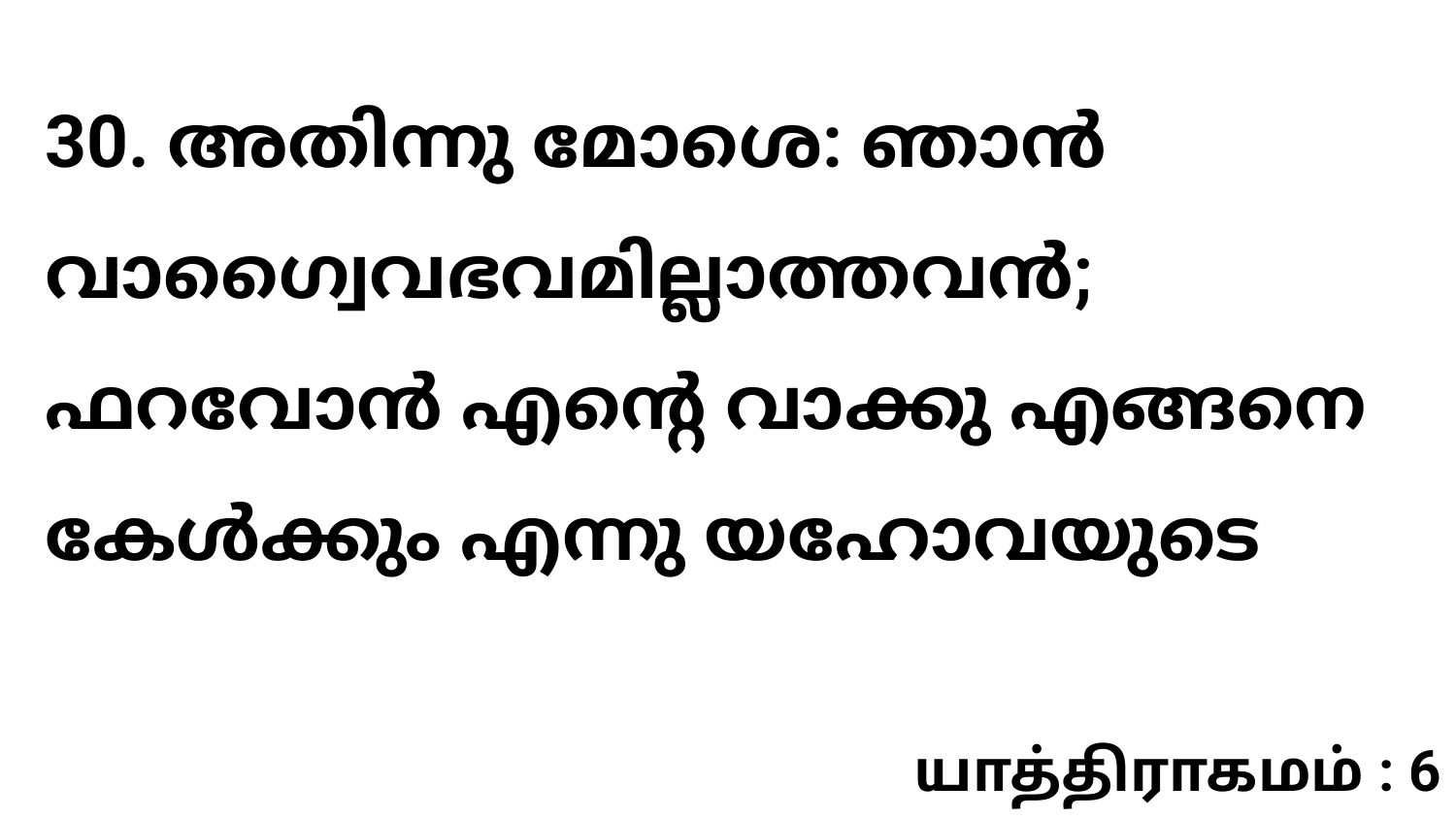

30. അതിന്നു മോശെ: ഞാൻ വാഗ്വൈവഭവമില്ലാത്തവൻ; ഫറവോൻ എന്റെ വാക്കു എങ്ങനെ കേൾക്കും എന്നു യഹോവയുടെ
யாத்திராகமம் : 6